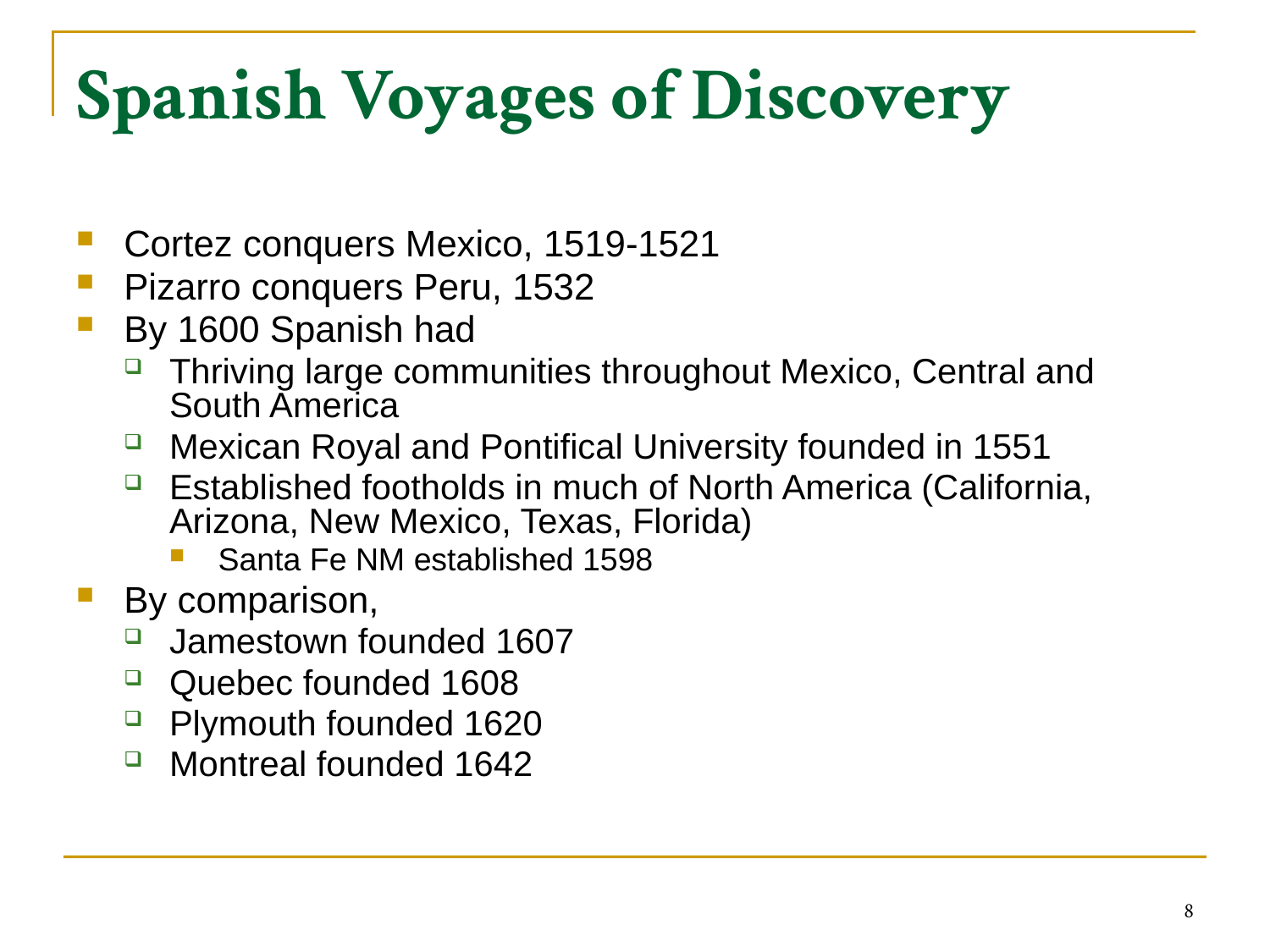

# Spanish Voyages of Discovery
Cortez conquers Mexico, 1519-1521
Pizarro conquers Peru, 1532
By 1600 Spanish had
Thriving large communities throughout Mexico, Central and South America
Mexican Royal and Pontifical University founded in 1551
Established footholds in much of North America (California, Arizona, New Mexico, Texas, Florida)
Santa Fe NM established 1598
By comparison,
Jamestown founded 1607
Quebec founded 1608
Plymouth founded 1620
Montreal founded 1642

8